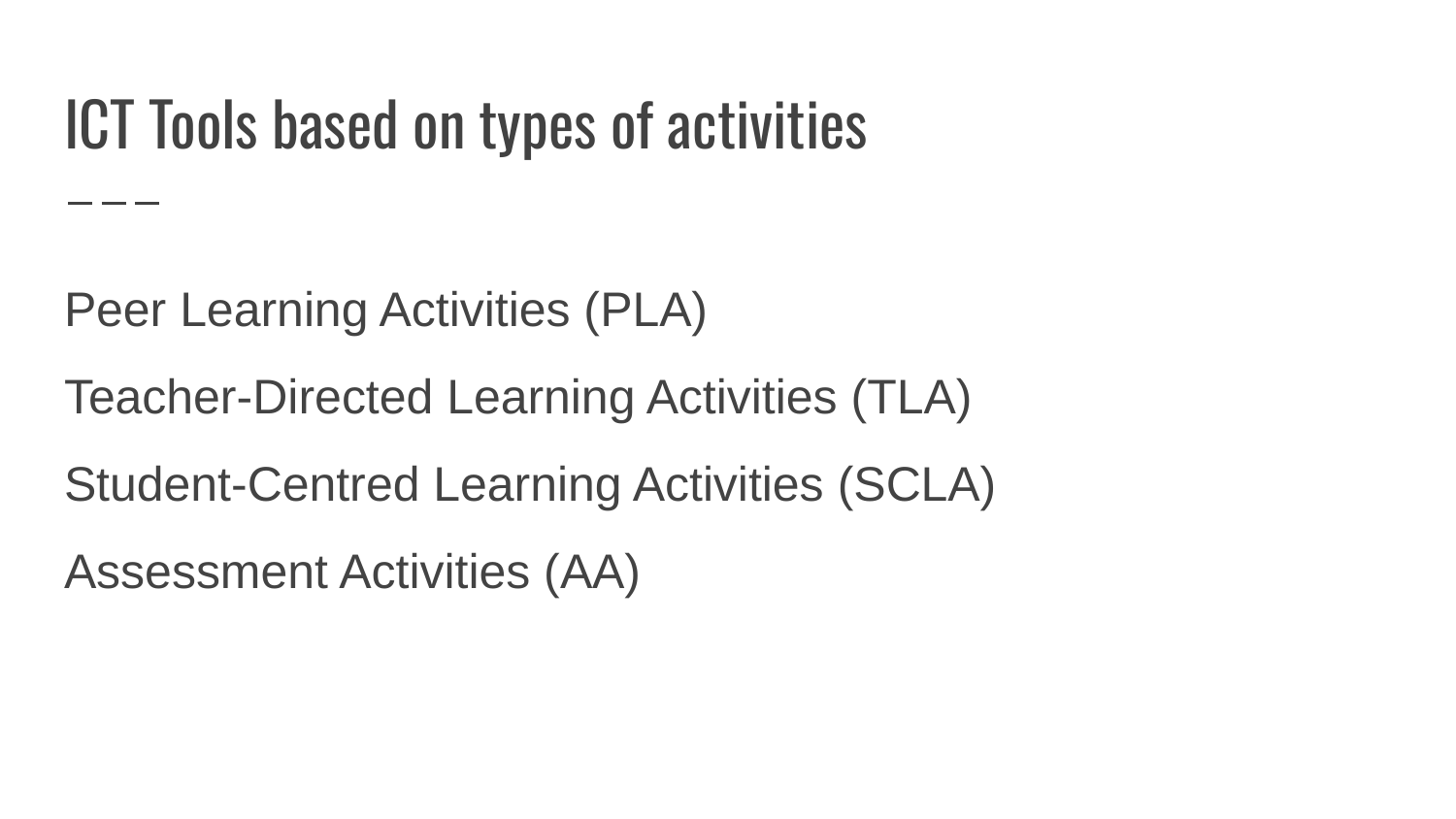

# ICT Tools based on types of activities
Peer Learning Activities (PLA)
Teacher-Directed Learning Activities (TLA)
Student-Centred Learning Activities (SCLA)
Assessment Activities (AA)